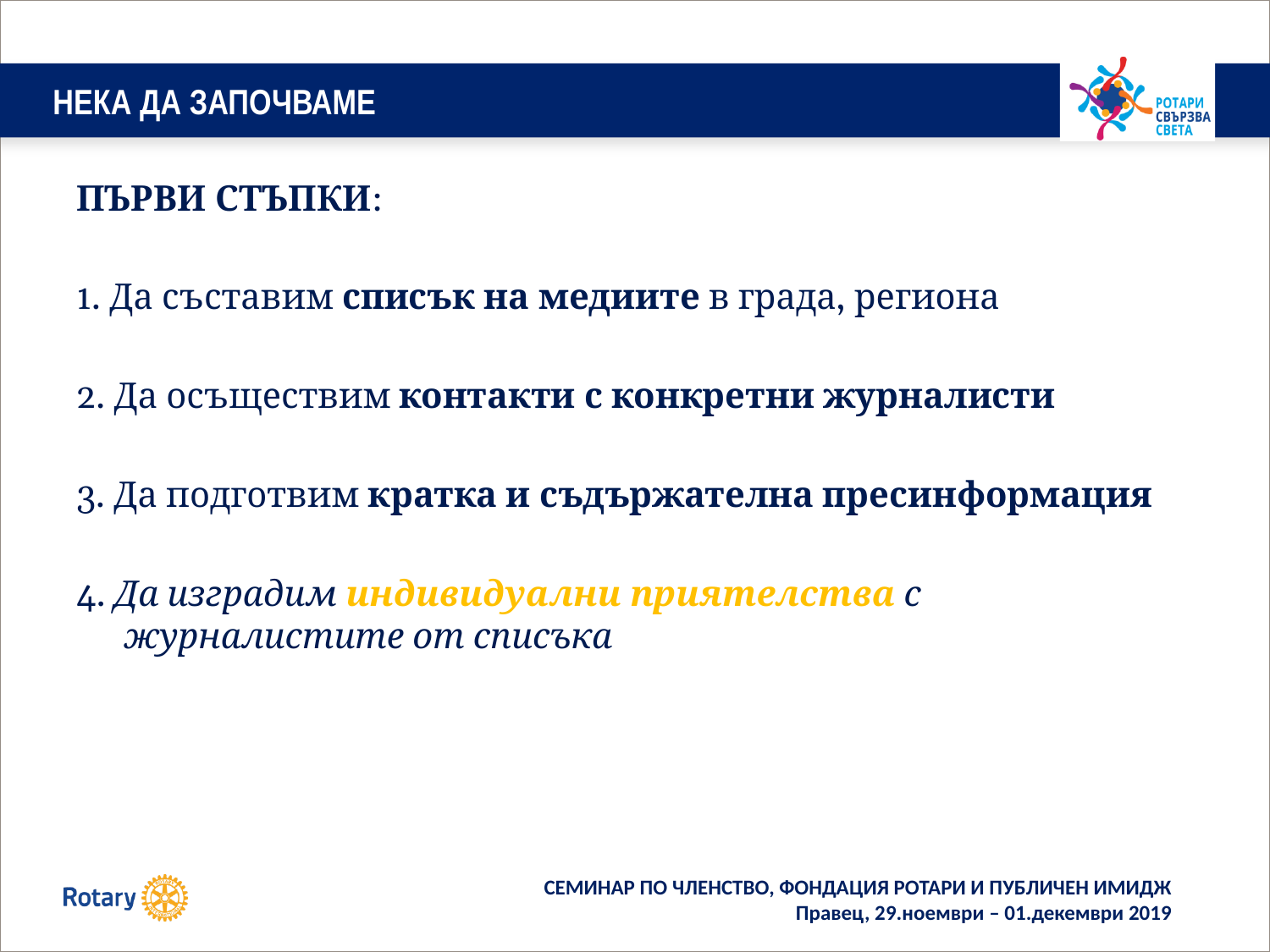

# НЕКА ДА ЗАПОЧВАМЕ
ПЪРВИ СТЪПКИ:

1. Да съставим списък на медиите в града, региона

2. Да осъществим контакти с конкретни журналисти

3. Да подготвим кратка и съдържателна пресинформация

4. Да изградим индивидуални приятелства с журналистите от списъка